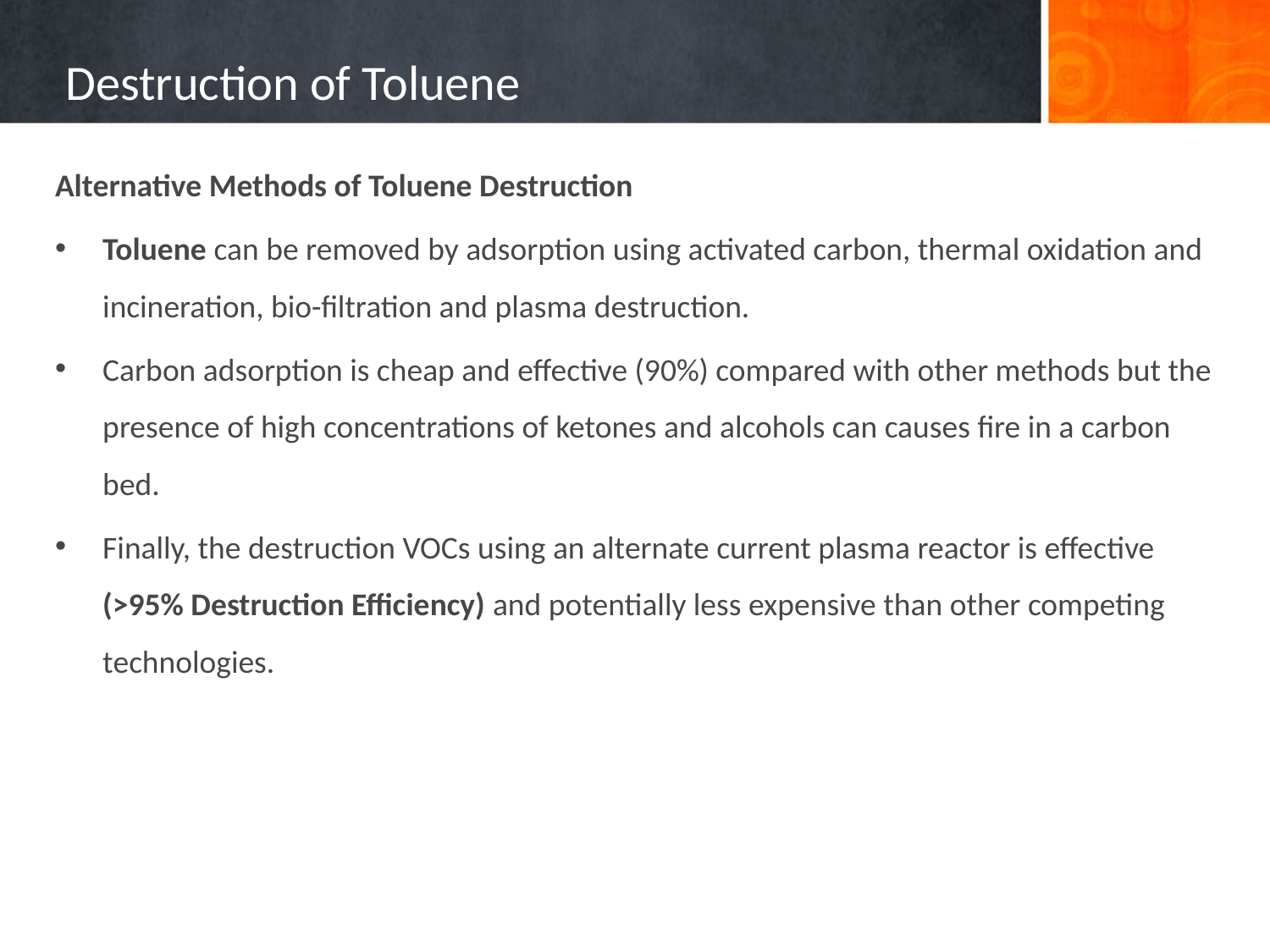

# Destruction of Toluene

Alternative Methods of Toluene Destruction
Toluene can be removed by adsorption using activated carbon, thermal oxidation and incineration, bio-filtration and plasma destruction.
Carbon adsorption is cheap and effective (90%) compared with other methods but the presence of high concentrations of ketones and alcohols can causes fire in a carbon bed.
Finally, the destruction VOCs using an alternate current plasma reactor is effective (>95% Destruction Efficiency) and potentially less expensive than other competing technologies.